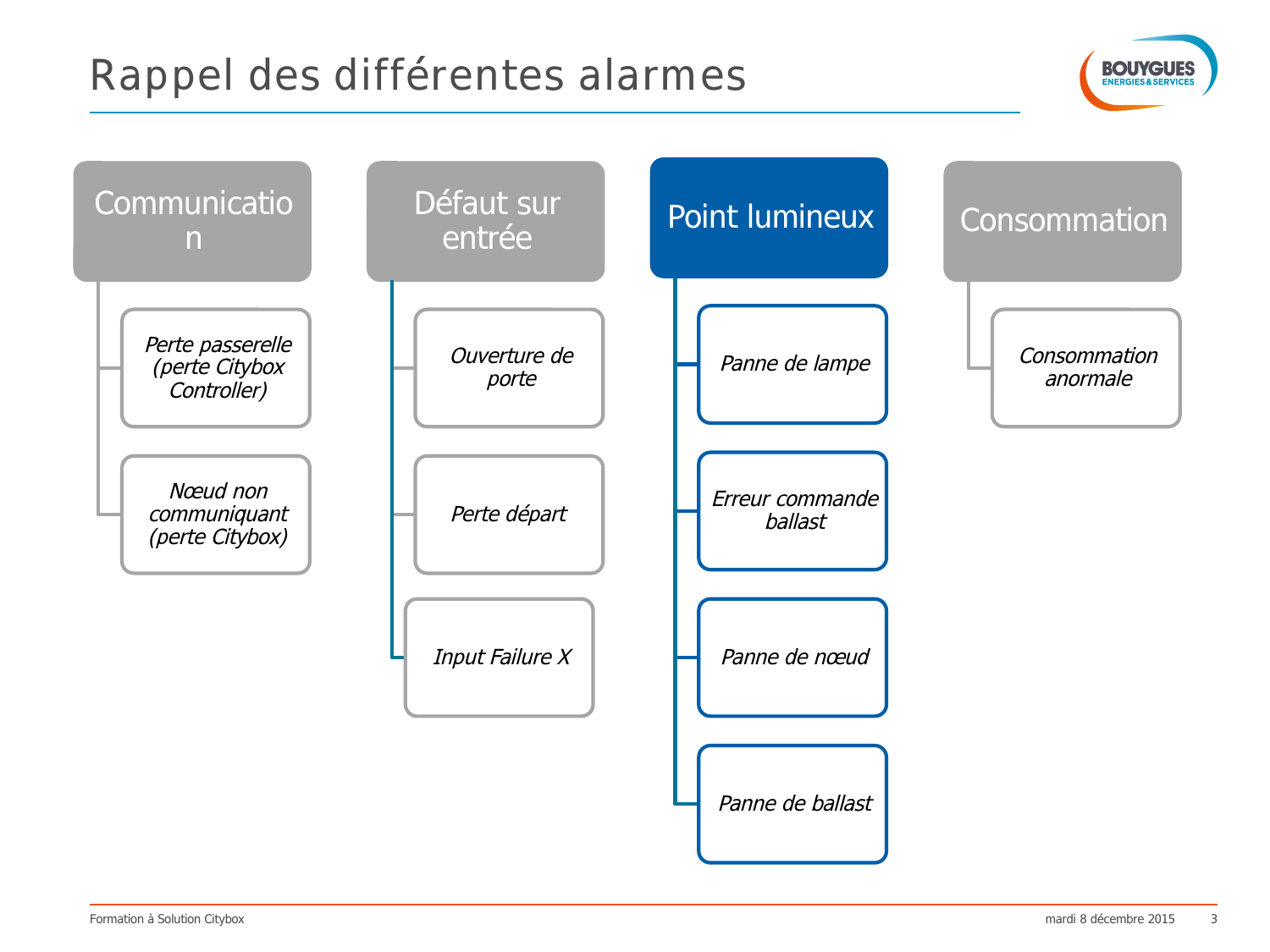

# Rappel des différentes alarmes
Communication
Perte passerelle (perte Citybox Controller)
Nœud non communiquant (perte Citybox)
Défaut sur entrée
Ouverture de porte
Perte départ
Input Failure X
Point lumineux
Panne de lampe
Erreur commande ballast
Panne de nœud
Panne de ballast
Consommation
Consommation anormale
Formation à Solution Citybox
mardi 8 décembre 2015
3